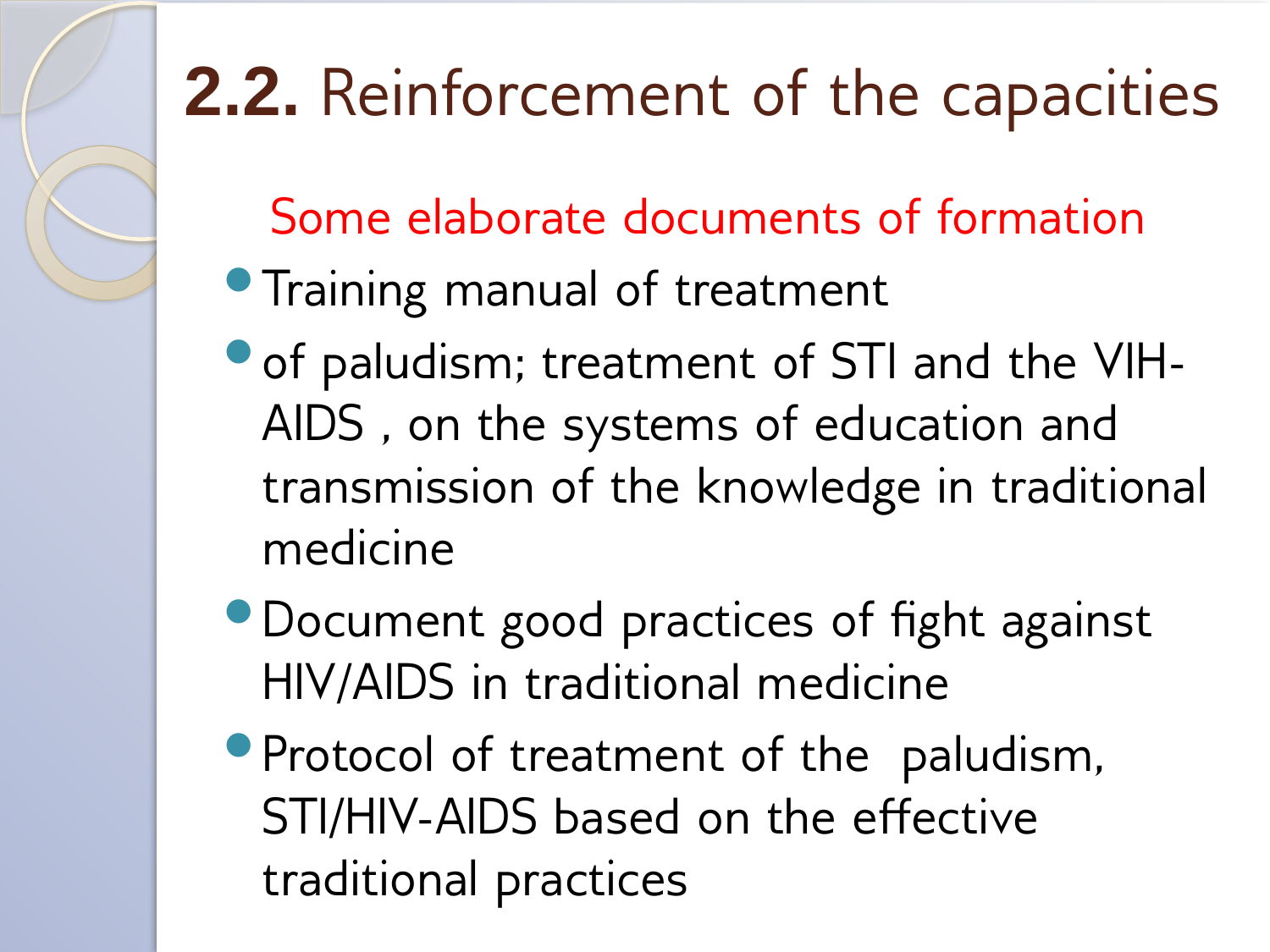

# 2.2. Reinforcement of the capacities
   Some elaborate documents of formation
Training manual of treatment
of paludism; treatment of STI and the VIH-AIDS , on the systems of education and transmission of the knowledge in traditional medicine
Document good practices of fight against HIV/AIDS in traditional medicine
Protocol of treatment of the  paludism, STI/HIV-AIDS based on the effective traditional practices